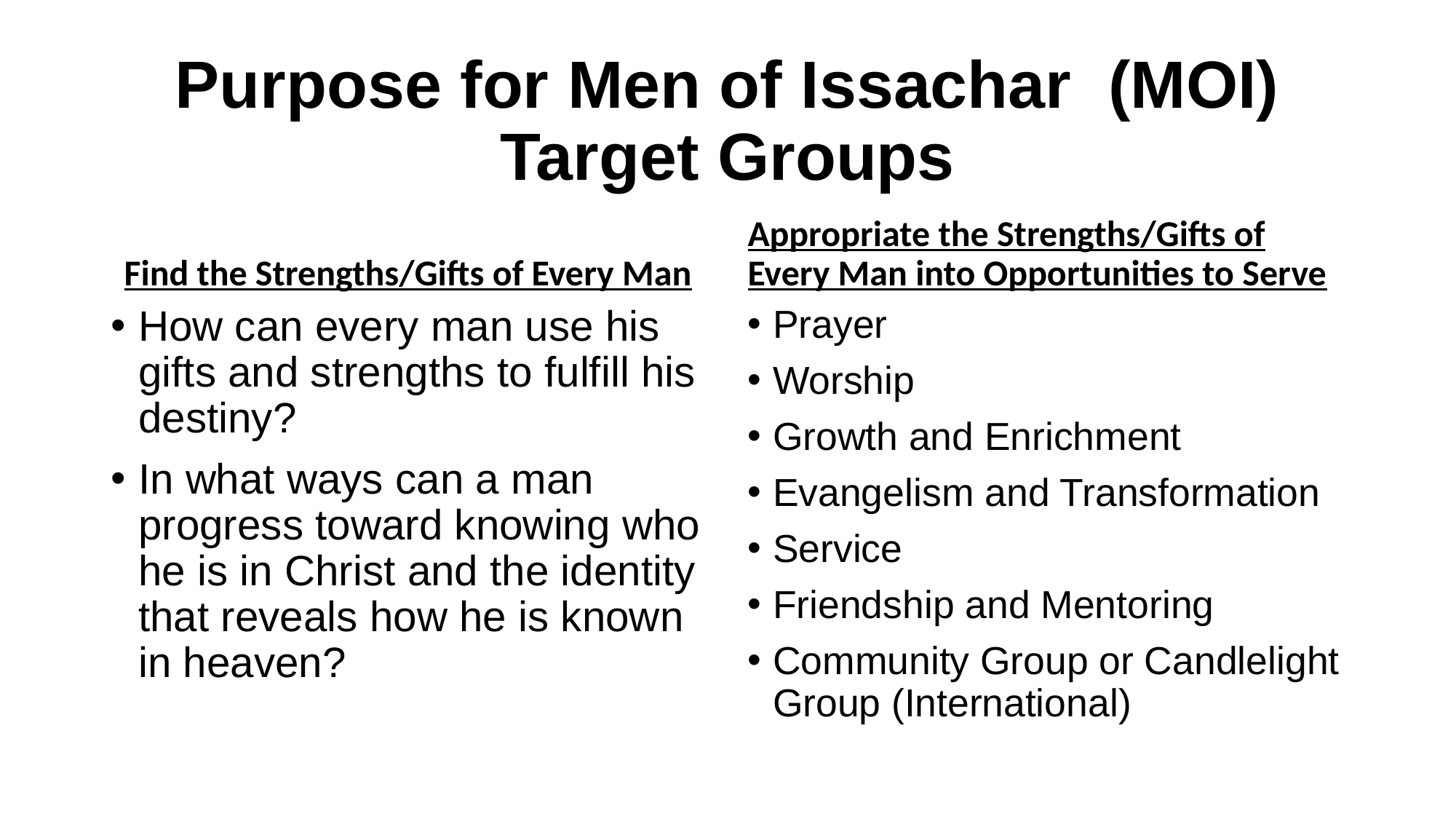

# Purpose for Men of Issachar  (MOI) Target Groups
Find the Strengths/Gifts of Every Man
Appropriate the Strengths/Gifts of Every Man into Opportunities to Serve
How can every man use his gifts and strengths to fulfill his destiny?
In what ways can a man progress toward knowing who he is in Christ and the identity that reveals how he is known in heaven?
Prayer
Worship
Growth and Enrichment
Evangelism and Transformation
Service
Friendship and Mentoring
Community Group or Candlelight Group (International)